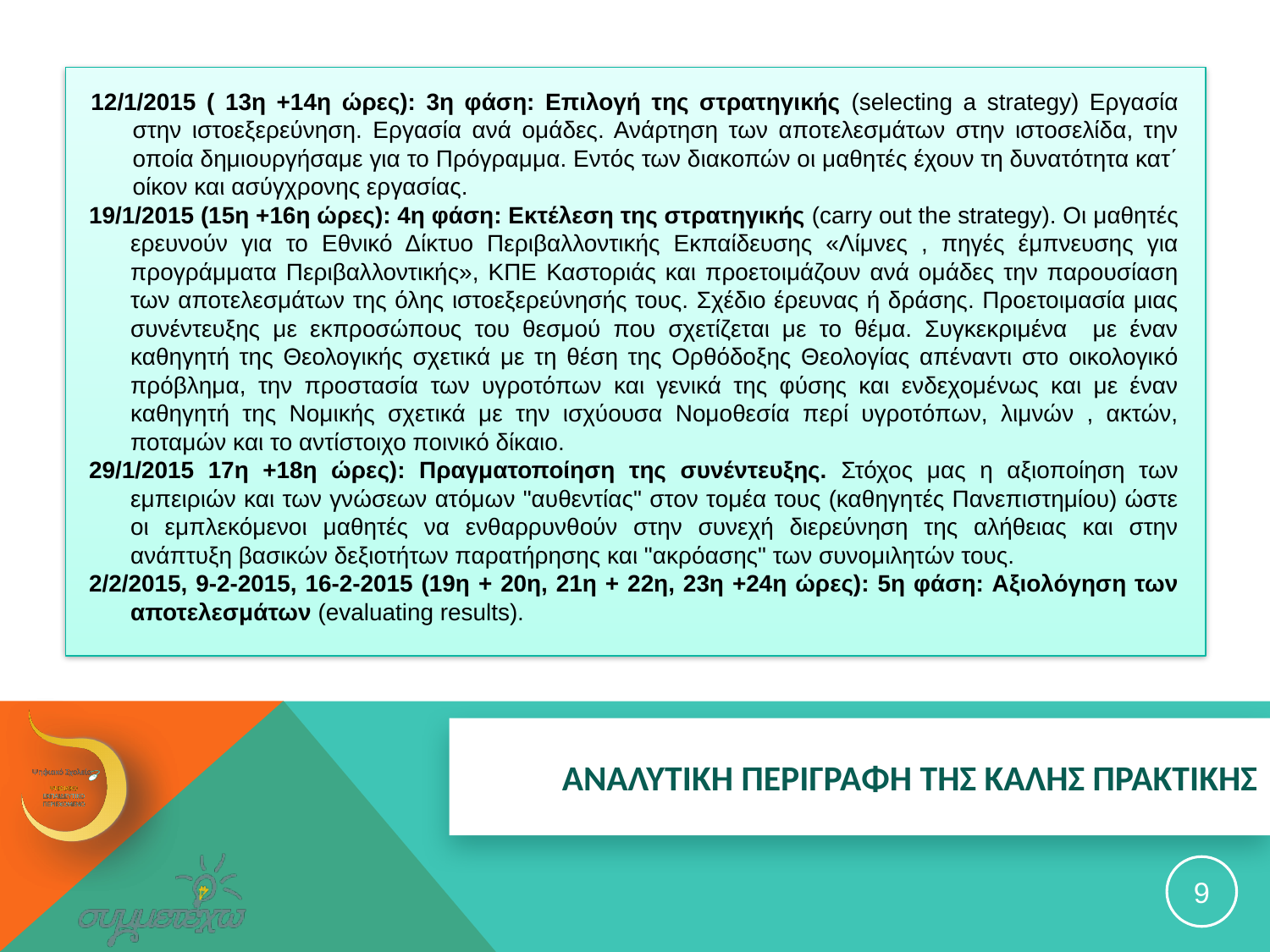

12/1/2015 ( 13η +14η ώρες): 3η φάση: Επιλογή της στρατηγικής (selecting a strategy) Εργασία στην ιστοεξερεύνηση. Εργασία ανά ομάδες. Ανάρτηση των αποτελεσμάτων στην ιστοσελίδα, την οποία δημιουργήσαμε για το Πρόγραμμα. Εντός των διακοπών οι μαθητές έχουν τη δυνατότητα κατ΄ οίκον και ασύγχρονης εργασίας.
19/1/2015 (15η +16η ώρες): 4η φάση: Εκτέλεση της στρατηγικής (carry out the strategy). Οι μαθητές ερευνούν για το Εθνικό Δίκτυο Περιβαλλοντικής Εκπαίδευσης «Λίμνες , πηγές έμπνευσης για προγράμματα Περιβαλλοντικής», ΚΠΕ Καστοριάς και προετοιμάζουν ανά ομάδες την παρουσίαση των αποτελεσμάτων της όλης ιστοεξερεύνησής τους. Σχέδιο έρευνας ή δράσης. Προετοιμασία μιας συνέντευξης με εκπροσώπους του θεσμού που σχετίζεται με το θέμα. Συγκεκριμένα  με έναν καθηγητή της Θεολογικής σχετικά με τη θέση της Ορθόδοξης Θεολογίας απέναντι στο οικολογικό πρόβλημα, την προστασία των υγροτόπων και γενικά της φύσης και ενδεχομένως και με έναν καθηγητή της Νομικής σχετικά με την ισχύουσα Νομοθεσία περί υγροτόπων, λιμνών , ακτών, ποταμών και το αντίστοιχο ποινικό δίκαιο.
29/1/2015 17η +18η ώρες): Πραγματοποίηση της συνέντευξης. Στόχος μας η αξιοποίηση των εμπειριών και των γνώσεων ατόμων "αυθεντίας" στον τομέα τους (καθηγητές Πανεπιστημίου) ώστε οι εμπλεκόμενοι μαθητές να ενθαρρυνθούν στην συνεχή διερεύνηση της αλήθειας και στην ανάπτυξη βασικών δεξιοτήτων παρατήρησης και "ακρόασης" των συνομιλητών τους.
2/2/2015, 9-2-2015, 16-2-2015 (19η + 20η, 21η + 22η, 23η +24η ώρες): 5η φάση: Aξιολόγηση των αποτελεσμάτων (evaluating results).

# ΑΝΑΛΥΤΙΚΗ ΠΕΡΙΓΡΑΦΗ ΤΗΣ ΚΑΛΗΣ ΠΡΑΚΤΙΚΗΣ
9